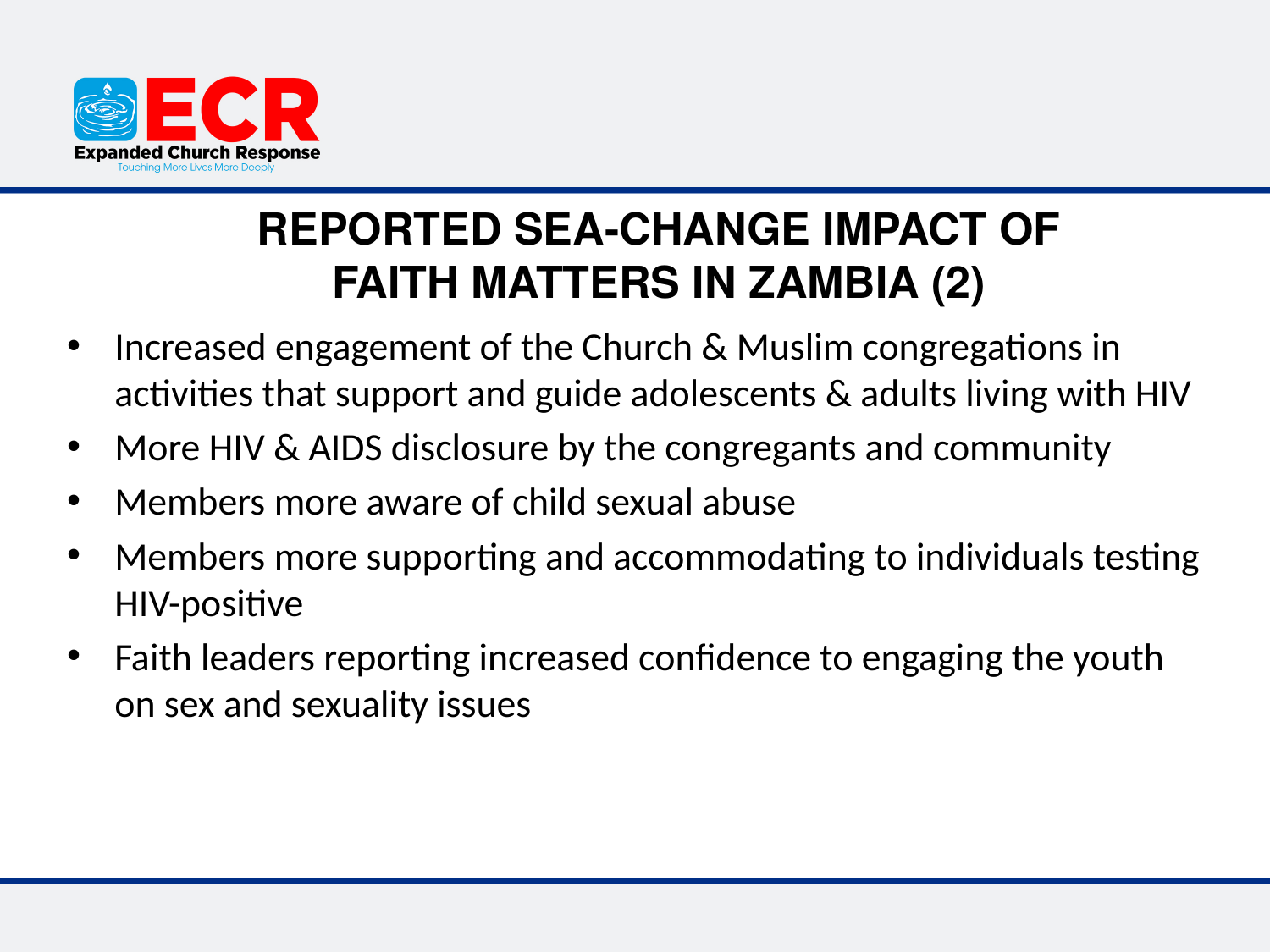

# REPORTED SEA-CHANGE IMPACT OF FAITH MATTERS IN ZAMBIA (2)

Increased engagement of the Church & Muslim congregations in activities that support and guide adolescents & adults living with HIV
More HIV & AIDS disclosure by the congregants and community
Members more aware of child sexual abuse
Members more supporting and accommodating to individuals testing HIV-positive
Faith leaders reporting increased confidence to engaging the youth on sex and sexuality issues